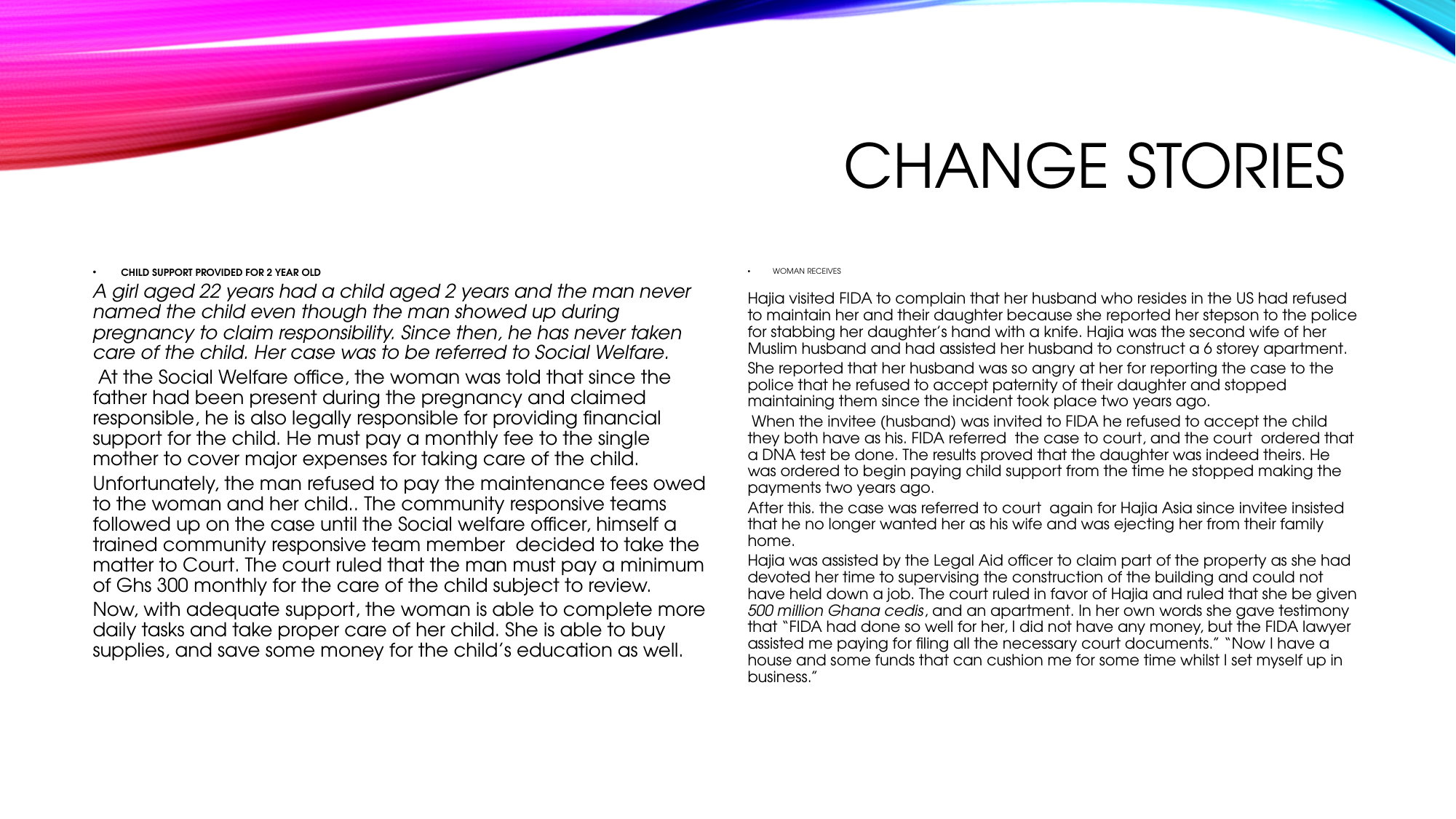

# CHANGE STORIES
CHILD SUPPORT PROVIDED FOR 2 YEAR OLD
A girl aged 22 years had a child aged 2 years and the man never named the child even though the man showed up during pregnancy to claim responsibility. Since then, he has never taken care of the child. Her case was to be referred to Social Welfare.
 At the Social Welfare office, the woman was told that since the father had been present during the pregnancy and claimed responsible, he is also legally responsible for providing financial support for the child. He must pay a monthly fee to the single mother to cover major expenses for taking care of the child.
Unfortunately, the man refused to pay the maintenance fees owed to the woman and her child.. The community responsive teams followed up on the case until the Social welfare officer, himself a trained community responsive team member  decided to take the matter to Court. The court ruled that the man must pay a minimum of Ghs 300 monthly for the care of the child subject to review.
Now, with adequate support, the woman is able to complete more daily tasks and take proper care of her child. She is able to buy supplies, and save some money for the child’s education as well.

WOMAN RECEIVES

Hajia visited FIDA to complain that her husband who resides in the US had refused to maintain her and their daughter because she reported her stepson to the police for stabbing her daughter’s hand with a knife. Hajia was the second wife of her Muslim husband and had assisted her husband to construct a 6 storey apartment.
She reported that her husband was so angry at her for reporting the case to the police that he refused to accept paternity of their daughter and stopped maintaining them since the incident took place two years ago.
 When the invitee (husband) was invited to FIDA he refused to accept the child they both have as his. FIDA referred  the case to court, and the court  ordered that  a DNA test be done. The results proved that the daughter was indeed theirs. He was ordered to begin paying child support from the time he stopped making the payments two years ago.
After this. the case was referred to court  again for Hajia Asia since invitee insisted that he no longer wanted her as his wife and was ejecting her from their family home.
Hajia was assisted by the Legal Aid officer to claim part of the property as she had devoted her time to supervising the construction of the building and could not have held down a job. The court ruled in favor of Hajia and ruled that she be given 500 million Ghana cedis, and an apartment. In her own words she gave testimony that “FIDA had done so well for her, I did not have any money, but the FIDA lawyer assisted me paying for filing all the necessary court documents.” “Now I have a house and some funds that can cushion me for some time whilst I set myself up in business.”